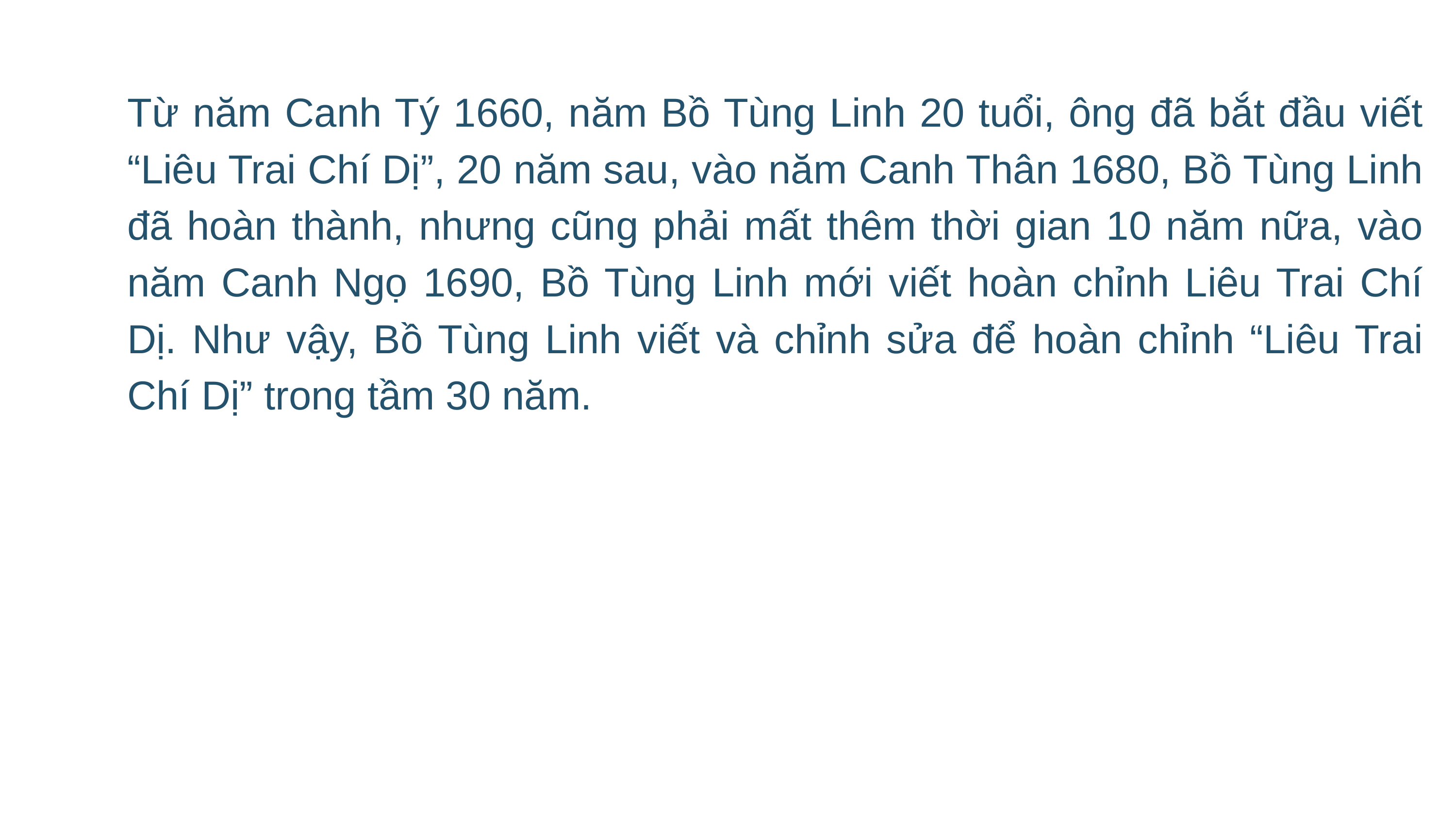

Từ năm Canh Tý 1660, năm Bồ Tùng Linh 20 tuổi, ông đã bắt đầu viết “Liêu Trai Chí Dị”, 20 năm sau, vào năm Canh Thân 1680, Bồ Tùng Linh đã hoàn thành, nhưng cũng phải mất thêm thời gian 10 năm nữa, vào năm Canh Ngọ 1690, Bồ Tùng Linh mới viết hoàn chỉnh Liêu Trai Chí Dị. Như vậy, Bồ Tùng Linh viết và chỉnh sửa để hoàn chỉnh “Liêu Trai Chí Dị” trong tầm 30 năm.